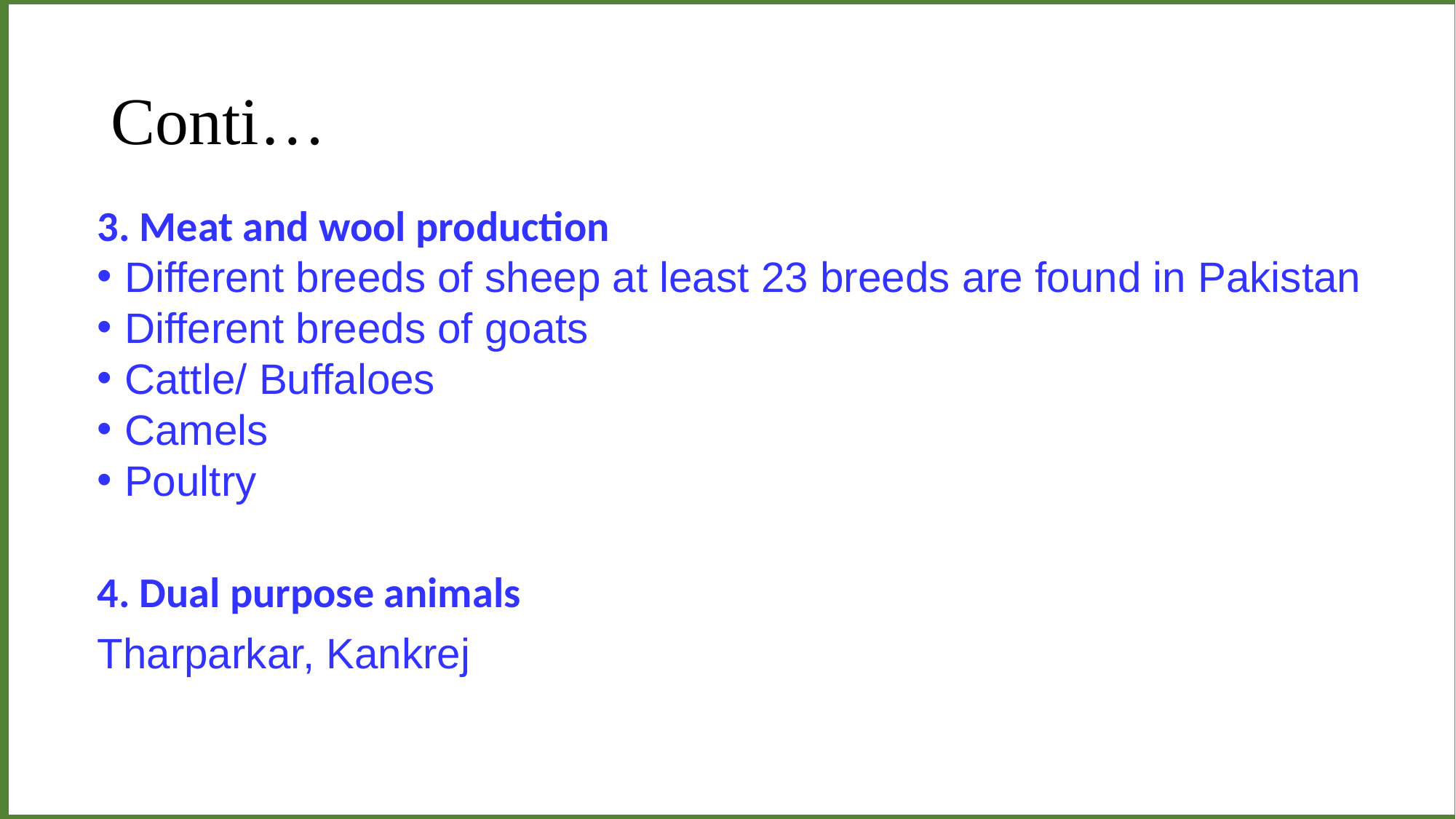

I I
# Conti…
3. Meat and wool production
Different breeds of sheep at least 23 breeds are found in Pakistan
Different breeds of goats
Cattle/ Buffaloes
Camels
Poultry

4. Dual purpose animals
Tharparkar, Kankrej